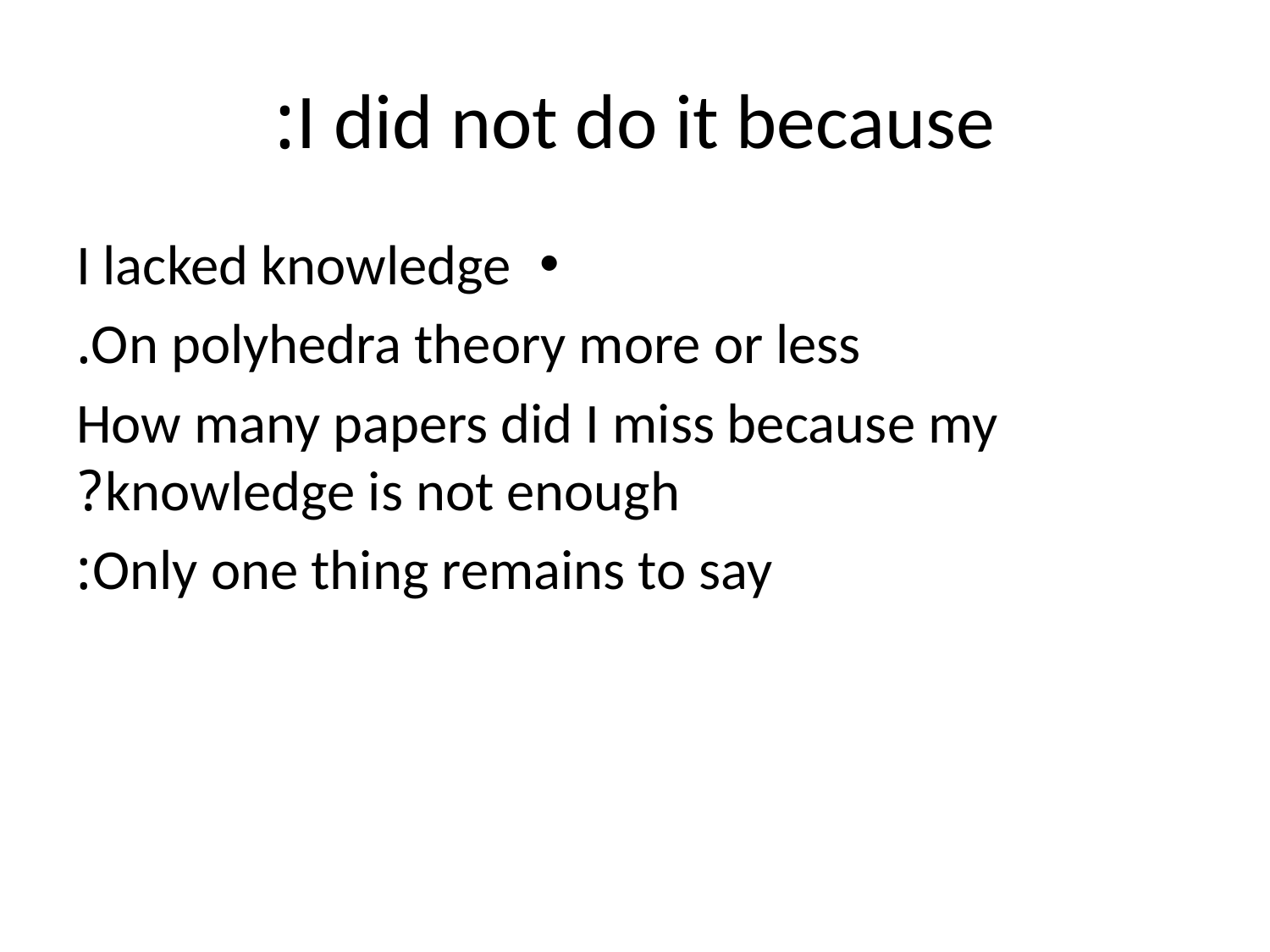

# I did not do it because:
I lacked knowledge
On polyhedra theory more or less.
How many papers did I miss because my knowledge is not enough?
Only one thing remains to say: